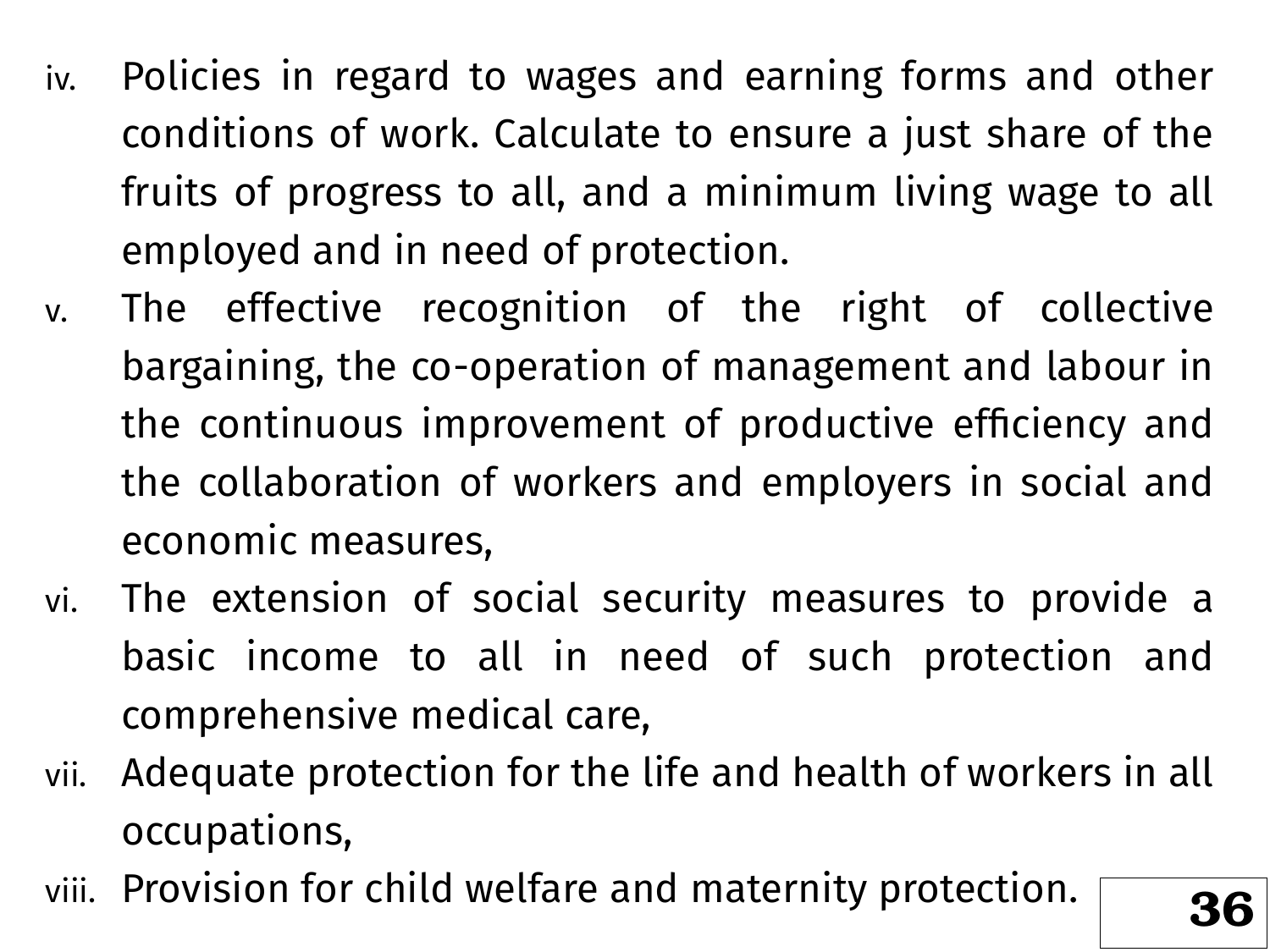

Policies in regard to wages and earning forms and other conditions of work. Calculate to ensure a just share of the fruits of progress to all, and a minimum living wage to all employed and in need of protection.
The effective recognition of the right of collective bargaining, the co-operation of management and labour in the continuous improvement of productive efficiency and the collaboration of workers and employers in social and economic measures,
The extension of social security measures to provide a basic income to all in need of such protection and comprehensive medical care,
Adequate protection for the life and health of workers in all occupations,
Provision for child welfare and maternity protection.

36